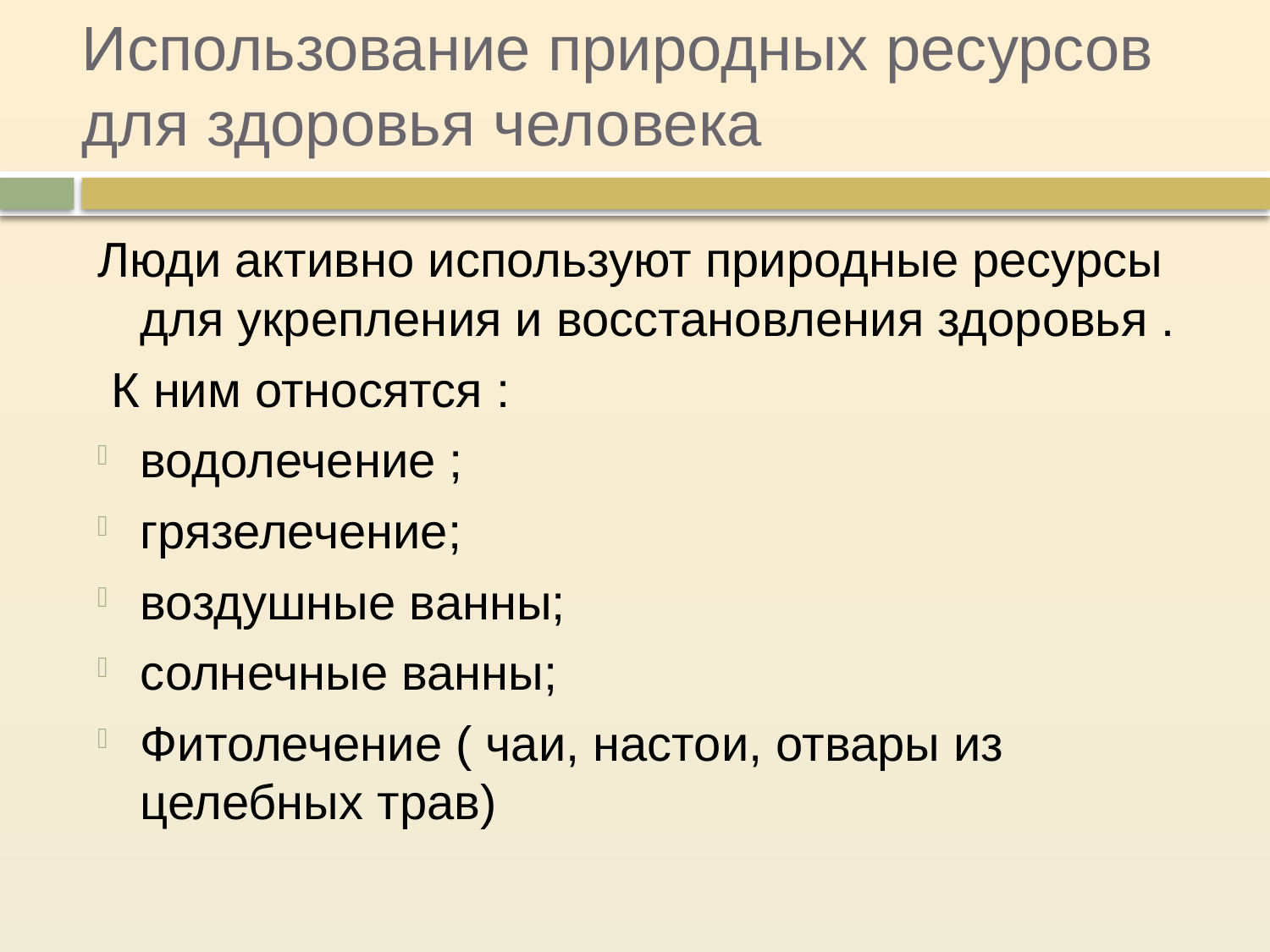

# Использование природных ресурсов для здоровья человека
Люди активно используют природные ресурсы для укрепления и восстановления здоровья .
 К ним относятся :
водолечение ;
грязелечение;
воздушные ванны;
солнечные ванны;
Фитолечение ( чаи, настои, отвары из целебных трав)